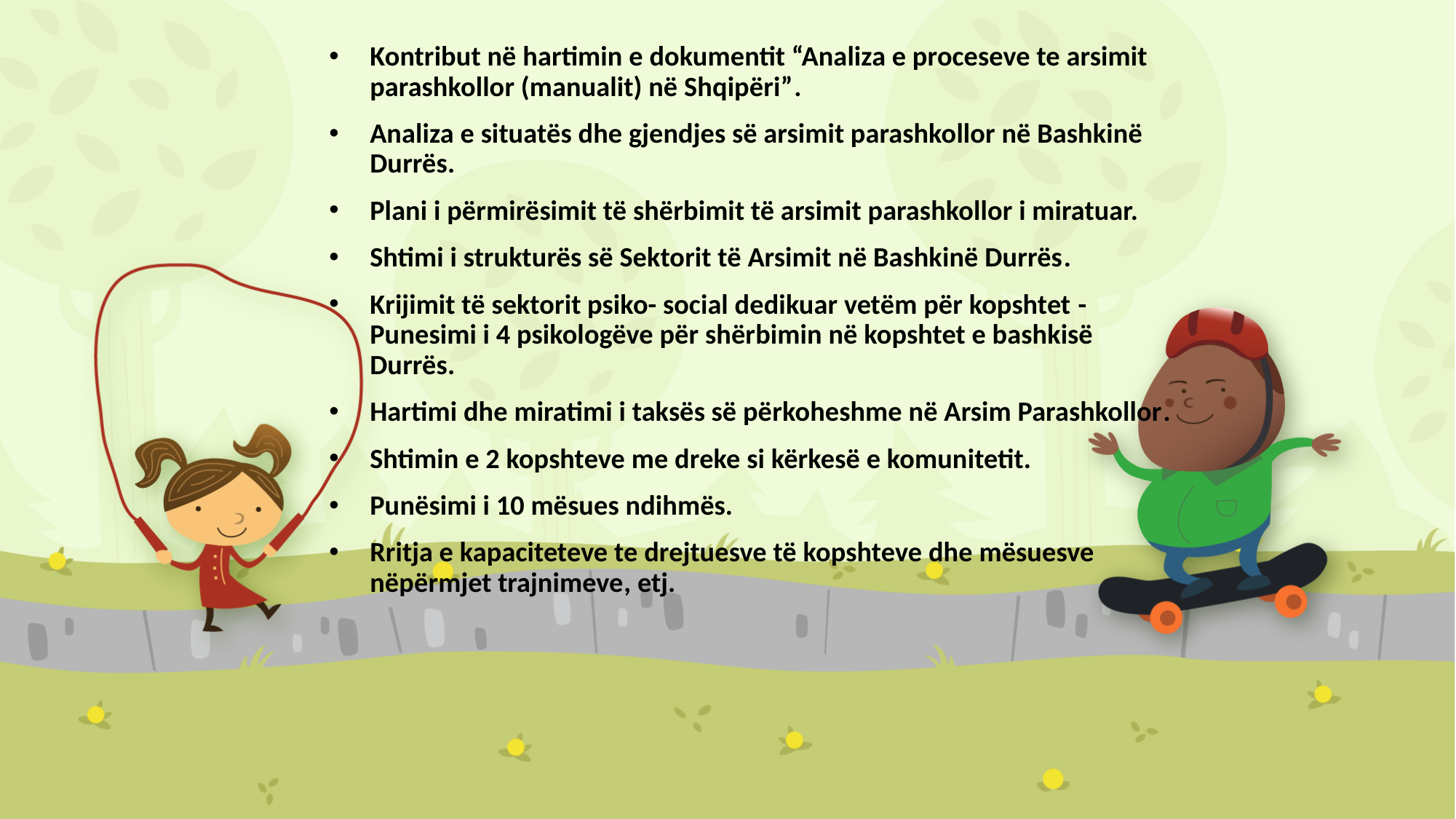

Kontribut në hartimin e dokumentit “Analiza e proceseve te arsimit parashkollor (manualit) në Shqipëri”.
Analiza e situatës dhe gjendjes së arsimit parashkollor në Bashkinë Durrës.
Plani i përmirësimit të shërbimit të arsimit parashkollor i miratuar.
Shtimi i strukturës së Sektorit të Arsimit në Bashkinë Durrës.
Krijimit të sektorit psiko- social dedikuar vetëm për kopshtet - Punesimi i 4 psikologëve për shërbimin në kopshtet e bashkisë Durrës.
Hartimi dhe miratimi i taksës së përkoheshme në Arsim Parashkollor.
Shtimin e 2 kopshteve me dreke si kërkesë e komunitetit.
Punësimi i 10 mësues ndihmës.
Rritja e kapaciteteve te drejtuesve të kopshteve dhe mësuesve nëpërmjet trajnimeve, etj.